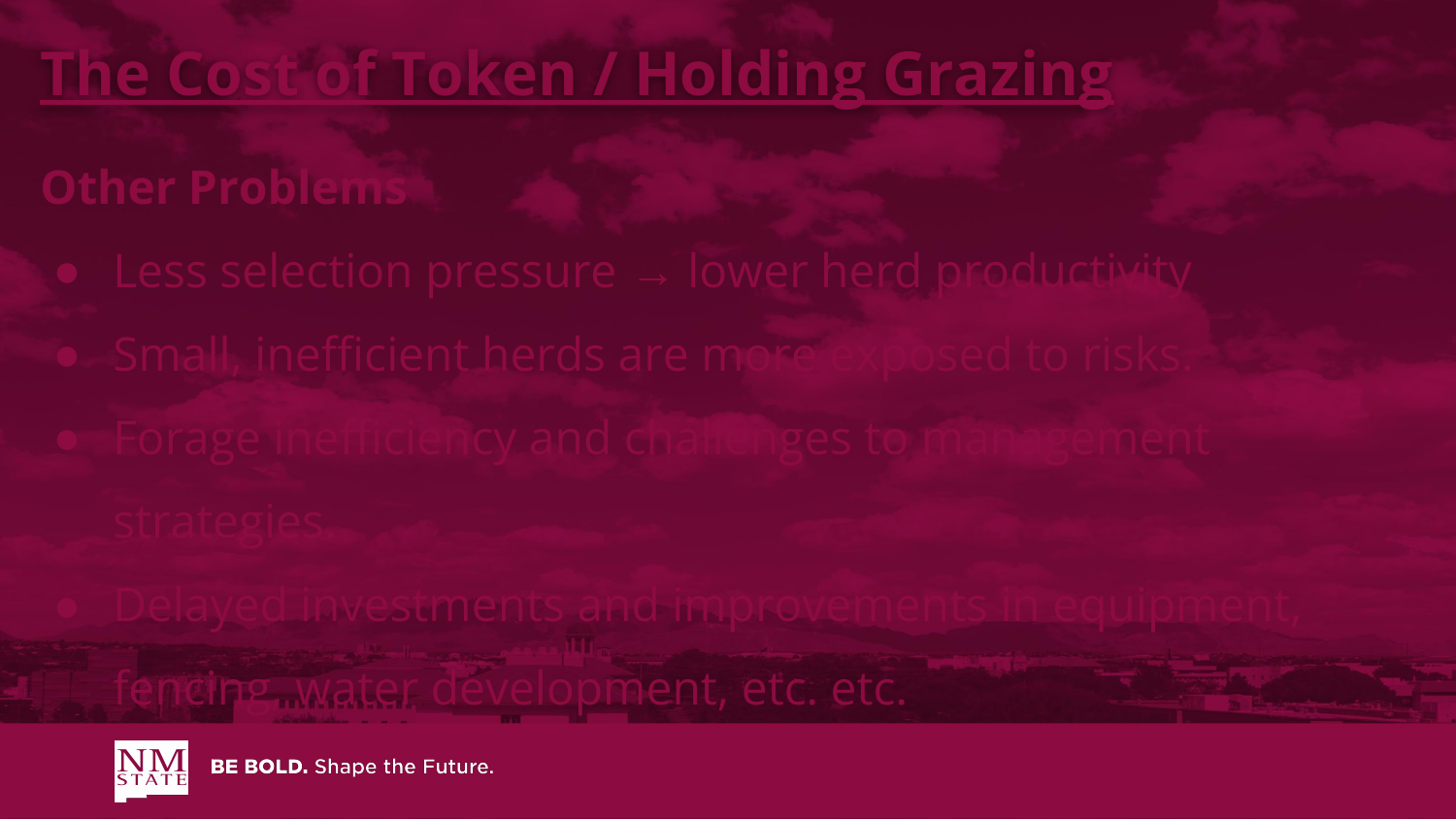

The Cost of Token / Holding Grazing

Other Problems
Less selection pressure → lower herd productivity
Small, inefficient herds are more exposed to risks.
Forage inefficiency and challenges to management strategies.
Delayed investments and improvements in equipment, fencing, water development, etc. etc.